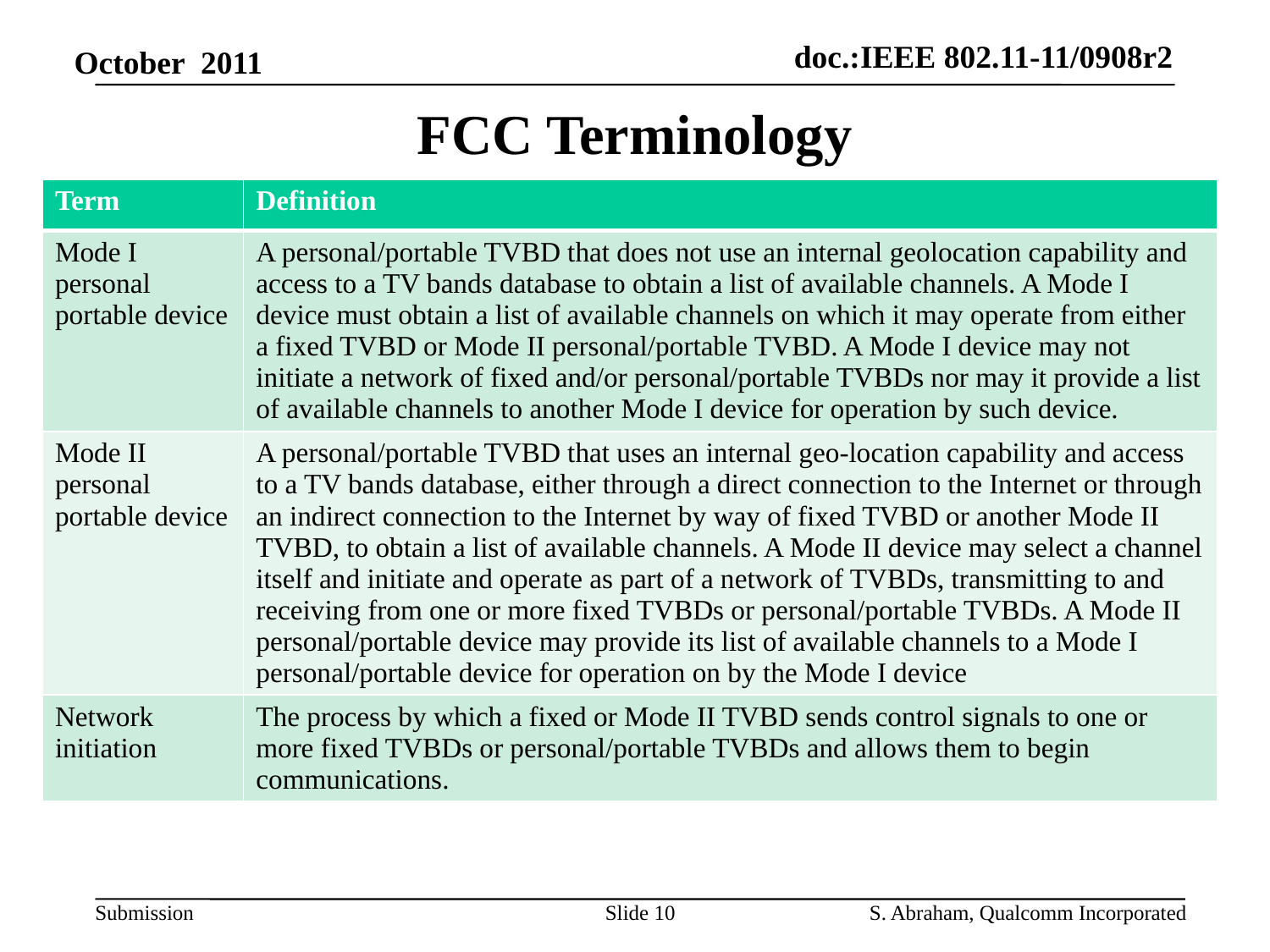

# FCC Terminology
| Term | Definition |
| --- | --- |
| Mode I personal portable device | A personal/portable TVBD that does not use an internal geolocation capability and access to a TV bands database to obtain a list of available channels. A Mode I device must obtain a list of available channels on which it may operate from either a fixed TVBD or Mode II personal/portable TVBD. A Mode I device may not initiate a network of fixed and/or personal/portable TVBDs nor may it provide a list of available channels to another Mode I device for operation by such device. |
| Mode II personal portable device | A personal/portable TVBD that uses an internal geo-location capability and access to a TV bands database, either through a direct connection to the Internet or through an indirect connection to the Internet by way of fixed TVBD or another Mode II TVBD, to obtain a list of available channels. A Mode II device may select a channel itself and initiate and operate as part of a network of TVBDs, transmitting to and receiving from one or more fixed TVBDs or personal/portable TVBDs. A Mode II personal/portable device may provide its list of available channels to a Mode I personal/portable device for operation on by the Mode I device |
| Network initiation | The process by which a fixed or Mode II TVBD sends control signals to one or more fixed TVBDs or personal/portable TVBDs and allows them to begin communications. |
Slide 10
S. Abraham, Qualcomm Incorporated